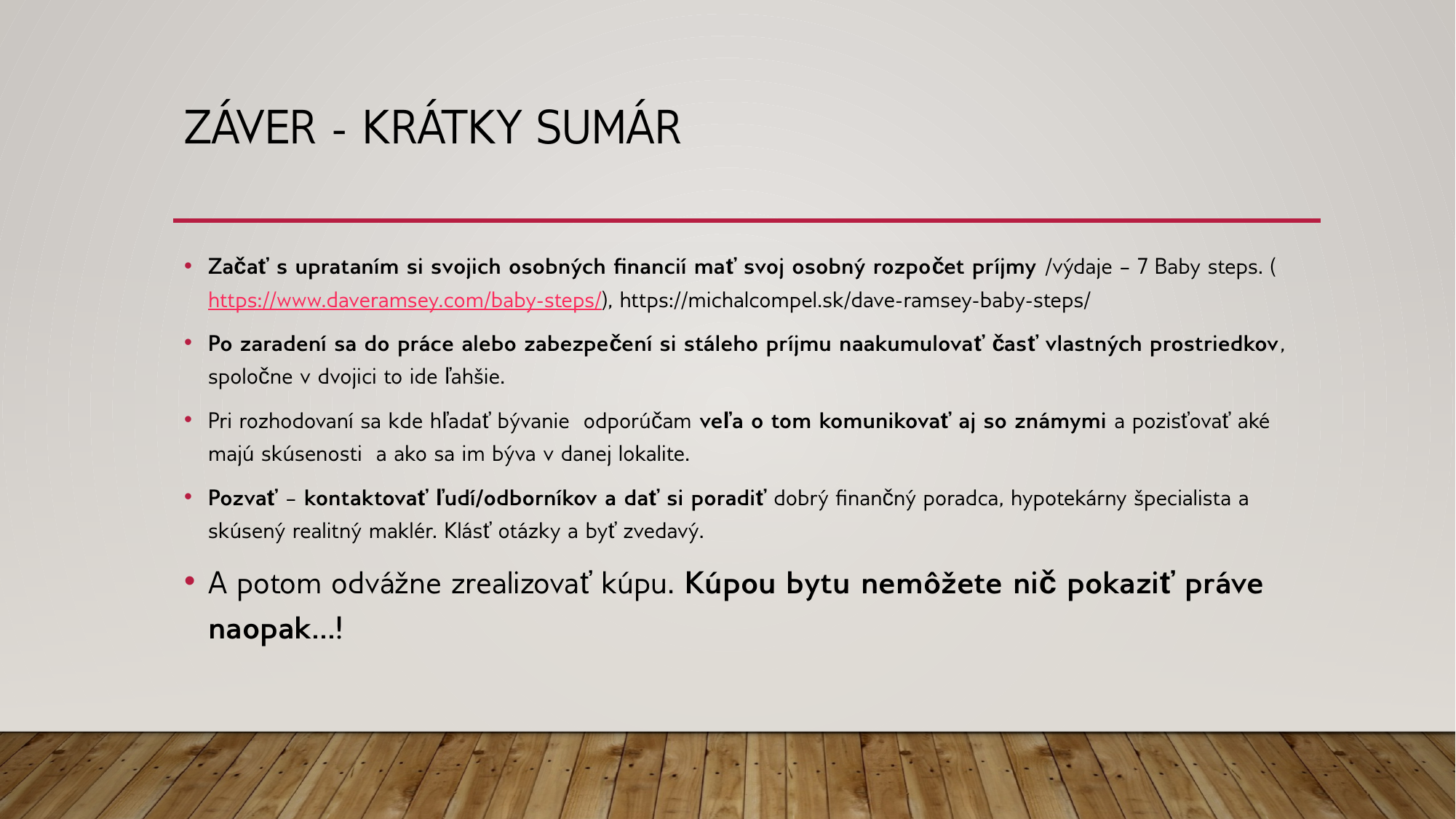

# Záver - Krátky Sumár
Začať s uprataním si svojich osobných financií mať svoj osobný rozpočet príjmy /výdaje – 7 Baby steps. ( https://www.daveramsey.com/baby-steps/), https://michalcompel.sk/dave-ramsey-baby-steps/
Po zaradení sa do práce alebo zabezpečení si stáleho príjmu naakumulovať časť vlastných prostriedkov, spoločne v dvojici to ide ľahšie.
Pri rozhodovaní sa kde hľadať bývanie  odporúčam veľa o tom komunikovať aj so známymi a pozisťovať aké majú skúsenosti  a ako sa im býva v danej lokalite.
Pozvať – kontaktovať ľudí/odborníkov a dať si poradiť dobrý finančný poradca, hypotekárny špecialista a skúsený realitný maklér. Klásť otázky a byť zvedavý.
A potom odvážne zrealizovať kúpu. Kúpou bytu nemôžete nič pokaziť práve naopak...!